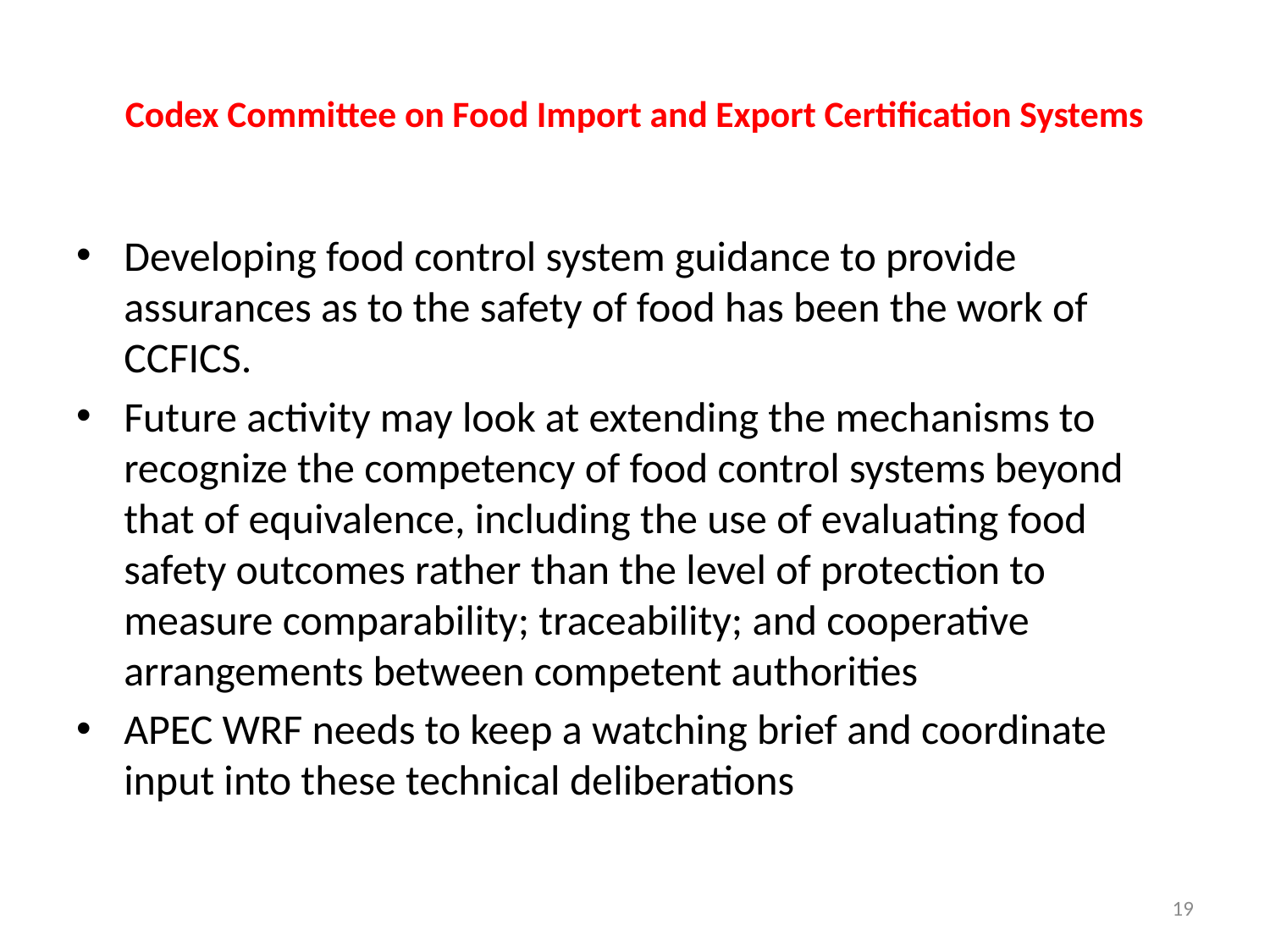

# Codex Committee on Food Import and Export Certification Systems
Developing food control system guidance to provide assurances as to the safety of food has been the work of CCFICS.
Future activity may look at extending the mechanisms to recognize the competency of food control systems beyond that of equivalence, including the use of evaluating food safety outcomes rather than the level of protection to measure comparability; traceability; and cooperative arrangements between competent authorities
APEC WRF needs to keep a watching brief and coordinate input into these technical deliberations

19